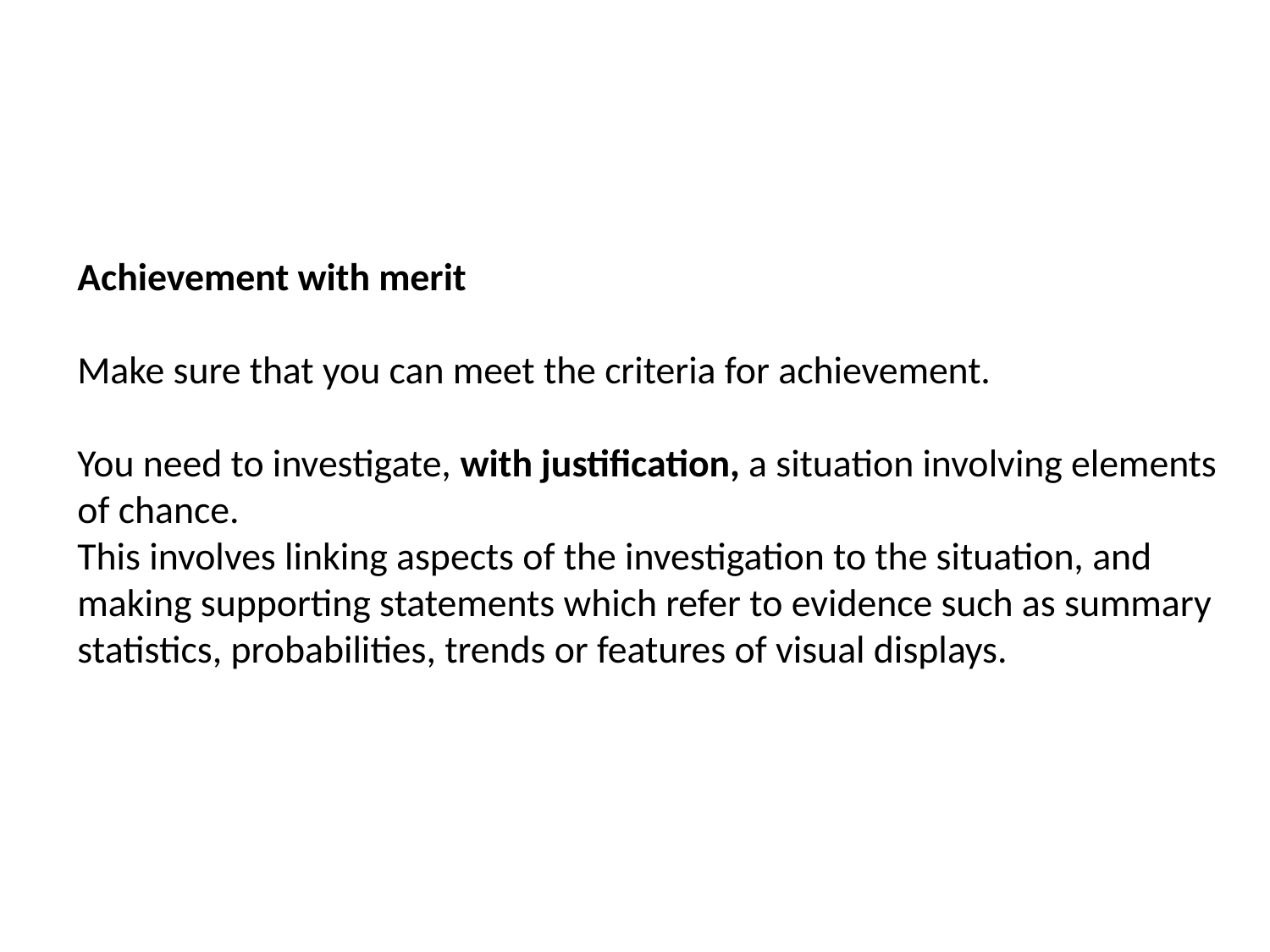

Achievement with merit

Make sure that you can meet the criteria for achievement.

You need to investigate, with justification, a situation involving elements of chance.
This involves linking aspects of the investigation to the situation, and making supporting statements which refer to evidence such as summary statistics, probabilities, trends or features of visual displays.